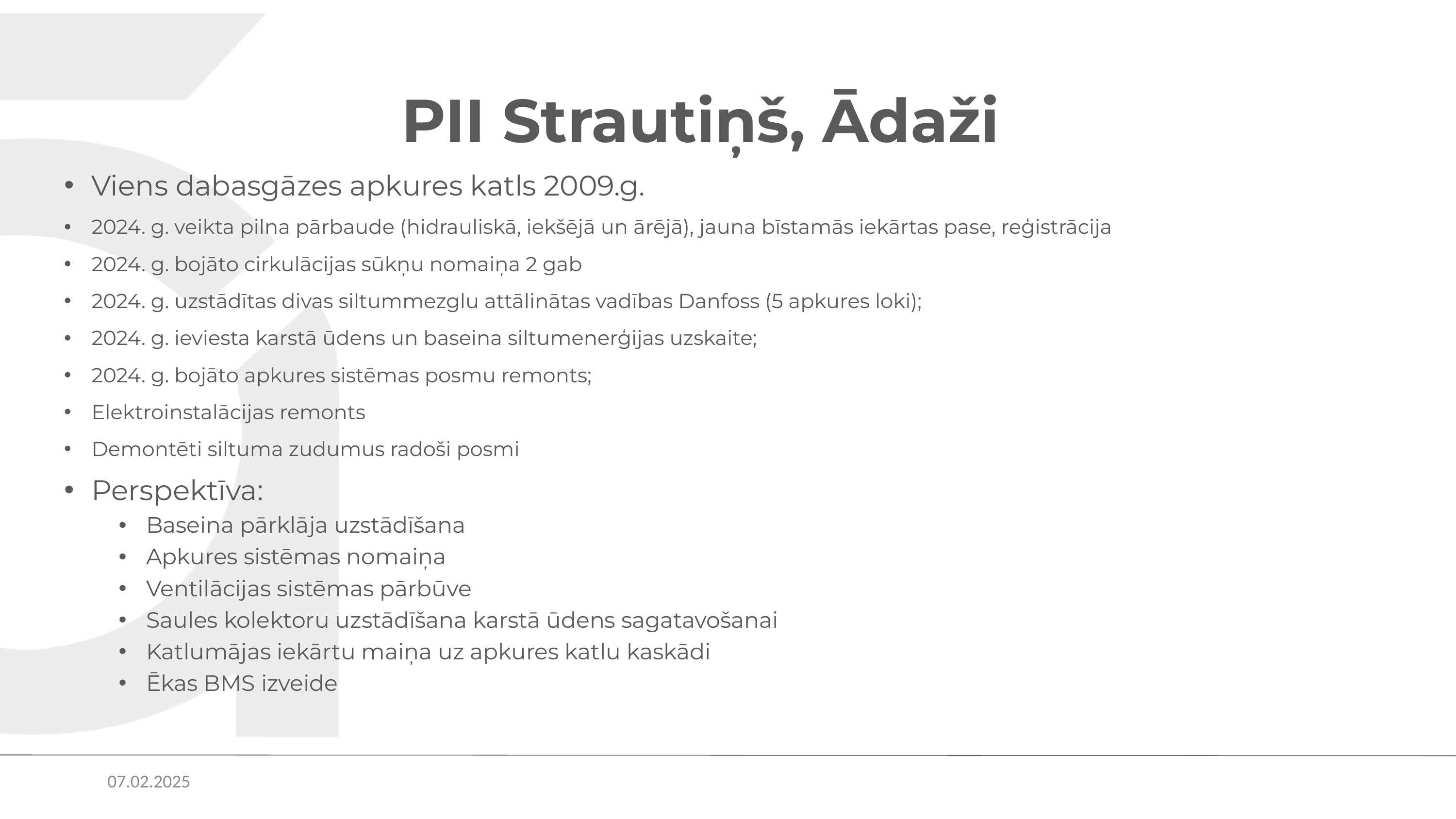

# PII Strautiņš, Ādaži
Viens dabasgāzes apkures katls 2009.g.
2024. g. veikta pilna pārbaude (hidrauliskā, iekšējā un ārējā), jauna bīstamās iekārtas pase, reģistrācija
2024. g. bojāto cirkulācijas sūkņu nomaiņa 2 gab
2024. g. uzstādītas divas siltummezglu attālinātas vadības Danfoss (5 apkures loki);
2024. g. ieviesta karstā ūdens un baseina siltumenerģijas uzskaite;
2024. g. bojāto apkures sistēmas posmu remonts;
Elektroinstalācijas remonts
Demontēti siltuma zudumus radoši posmi
Perspektīva:
Baseina pārklāja uzstādīšana
Apkures sistēmas nomaiņa
Ventilācijas sistēmas pārbūve
Saules kolektoru uzstādīšana karstā ūdens sagatavošanai
Katlumājas iekārtu maiņa uz apkures katlu kaskādi
Ēkas BMS izveide

07.02.2025